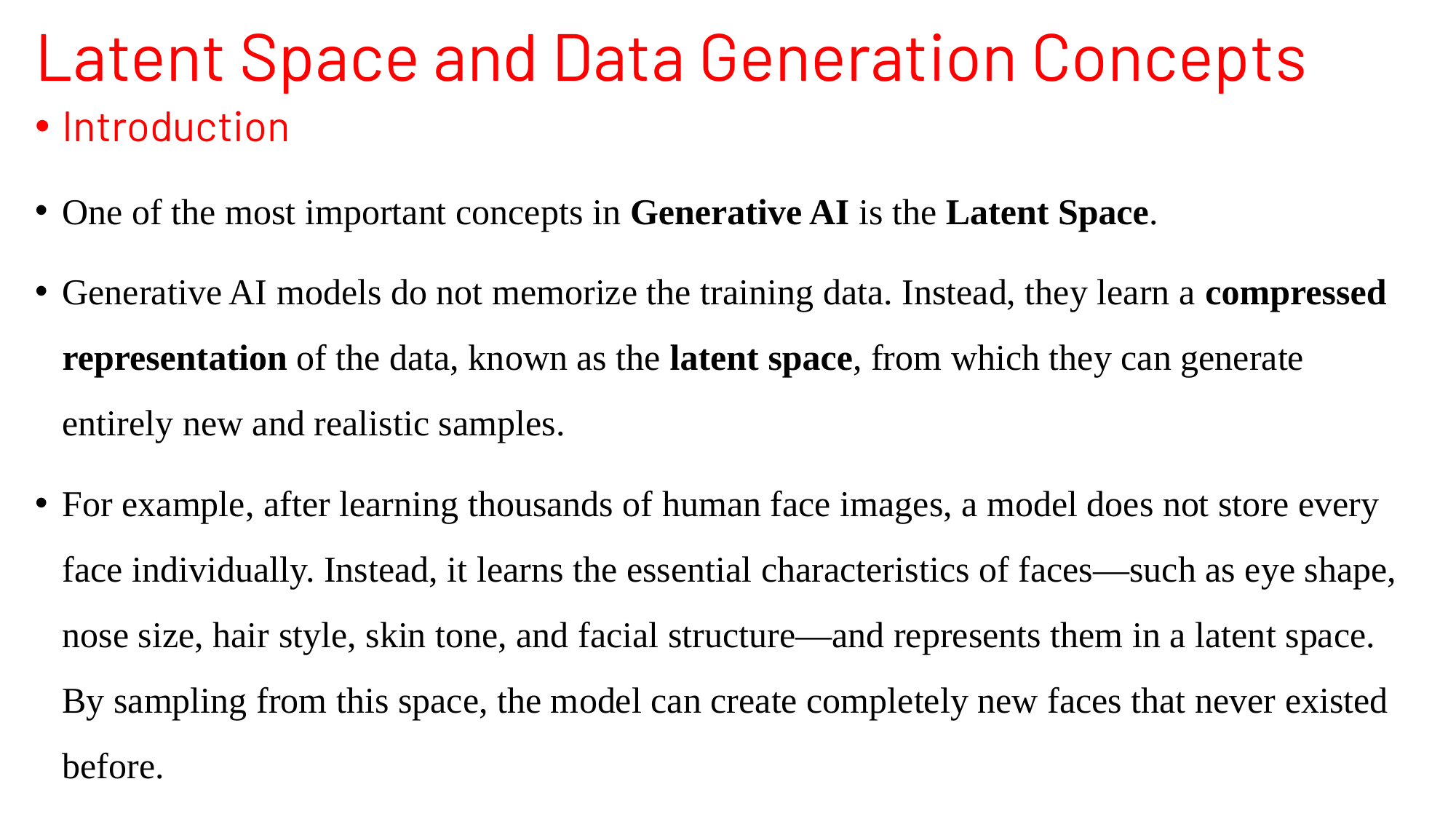

# Latent Space and Data Generation Concepts
Introduction
One of the most important concepts in Generative AI is the Latent Space.
Generative AI models do not memorize the training data. Instead, they learn a compressed representation of the data, known as the latent space, from which they can generate entirely new and realistic samples.
For example, after learning thousands of human face images, a model does not store every face individually. Instead, it learns the essential characteristics of faces—such as eye shape, nose size, hair style, skin tone, and facial structure—and represents them in a latent space. By sampling from this space, the model can create completely new faces that never existed before.